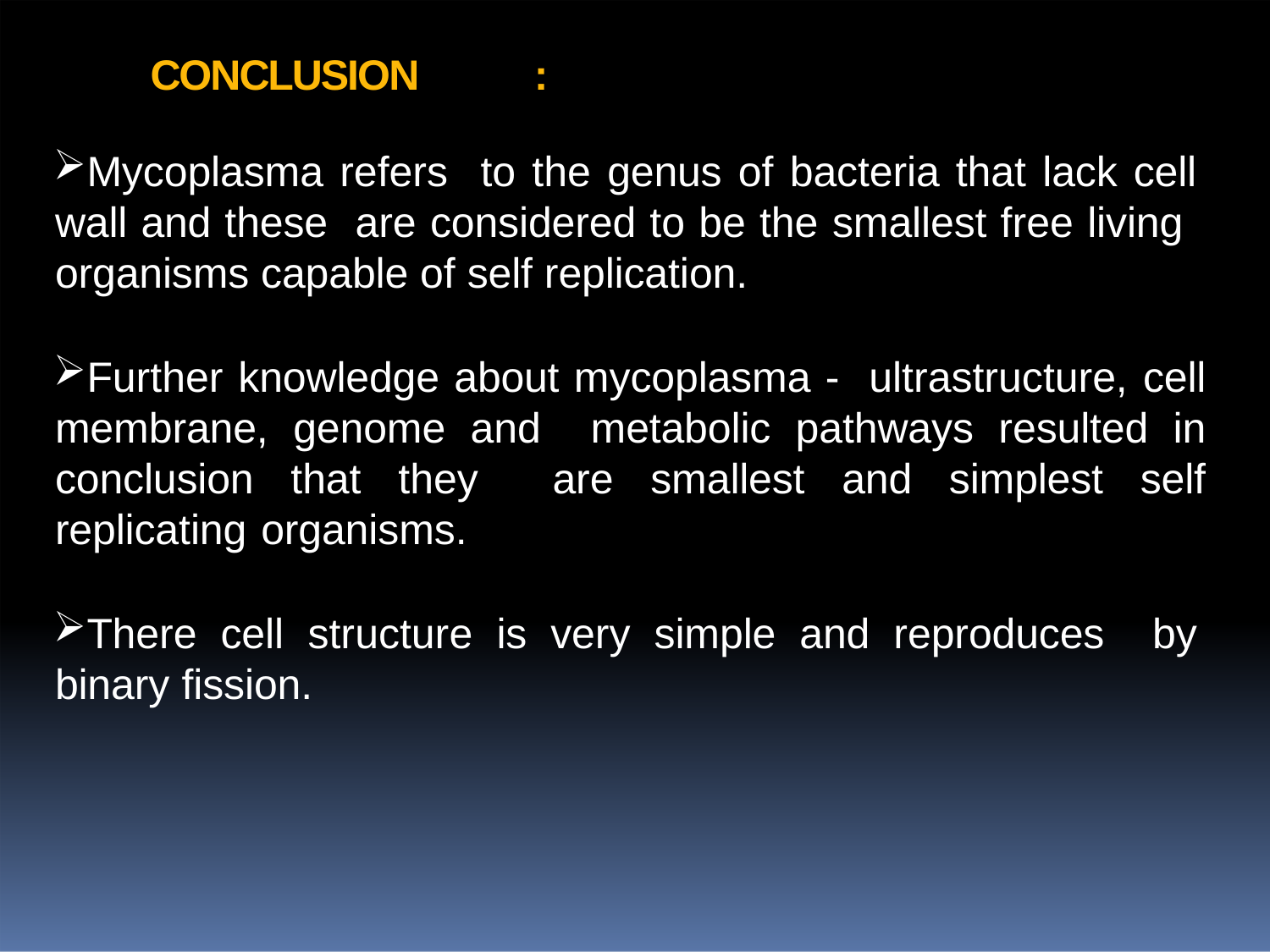

CONCLUSION	:

Mycoplasma refers  to the genus of bacteria that lack cell wall and these  are considered to be the smallest free living  organisms capable of self replication.

Further knowledge about mycoplasma -  ultrastructure, cell membrane, genome and  metabolic pathways resulted in conclusion that they  are smallest and simplest self replicating organisms.

There cell structure is very simple and reproduces  by binary fission.